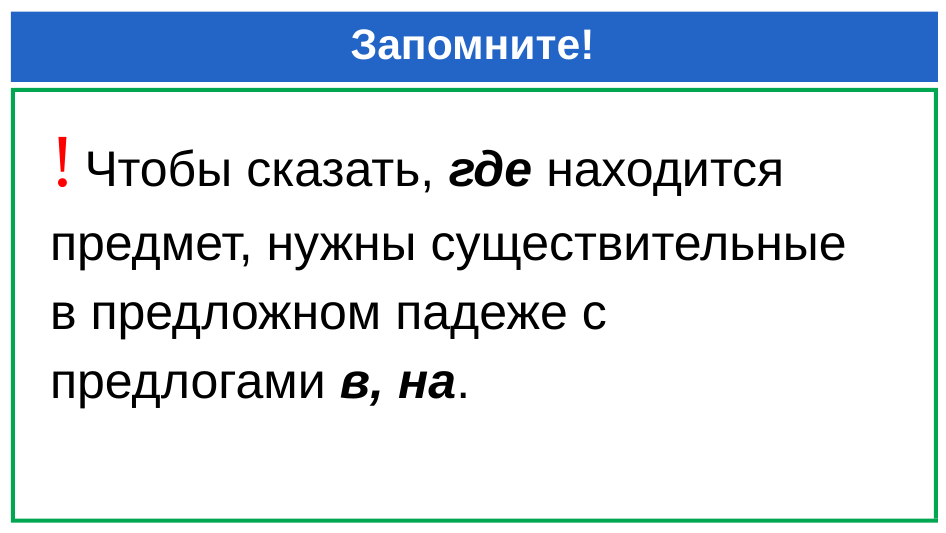

# Запомните!
! Чтобы сказать, где находится предмет, нужны существительные в предложном падеже с предлогами в, на.